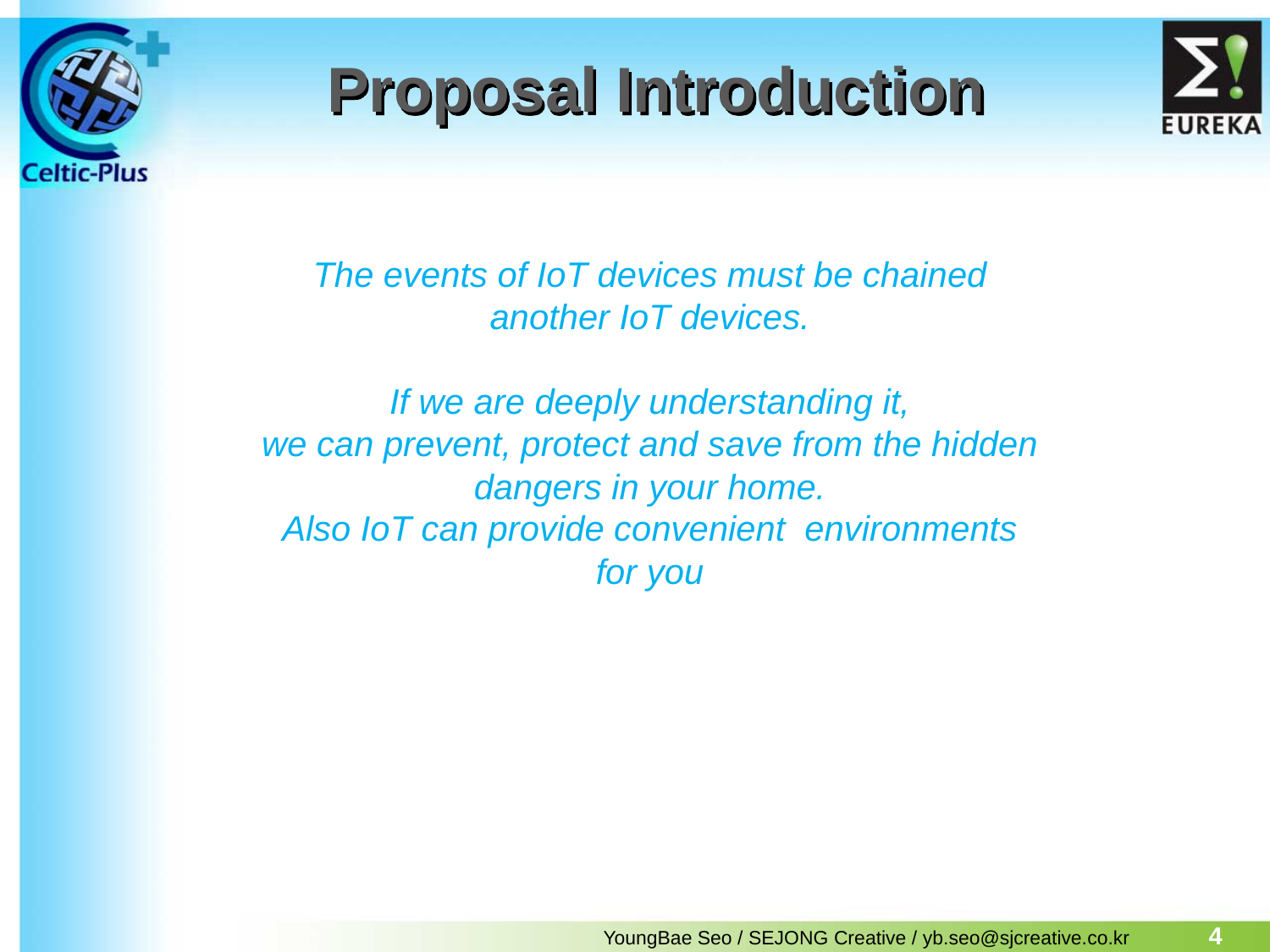

# Proposal Introduction
The events of IoT devices must be chained
another IoT devices.

If we are deeply understanding it,
we can prevent, protect and save from the hidden dangers in your home.
Also IoT can provide convenient  environments
for you
4
YoungBae Seo / SEJONG Creative / yb.seo@sjcreative.co.kr